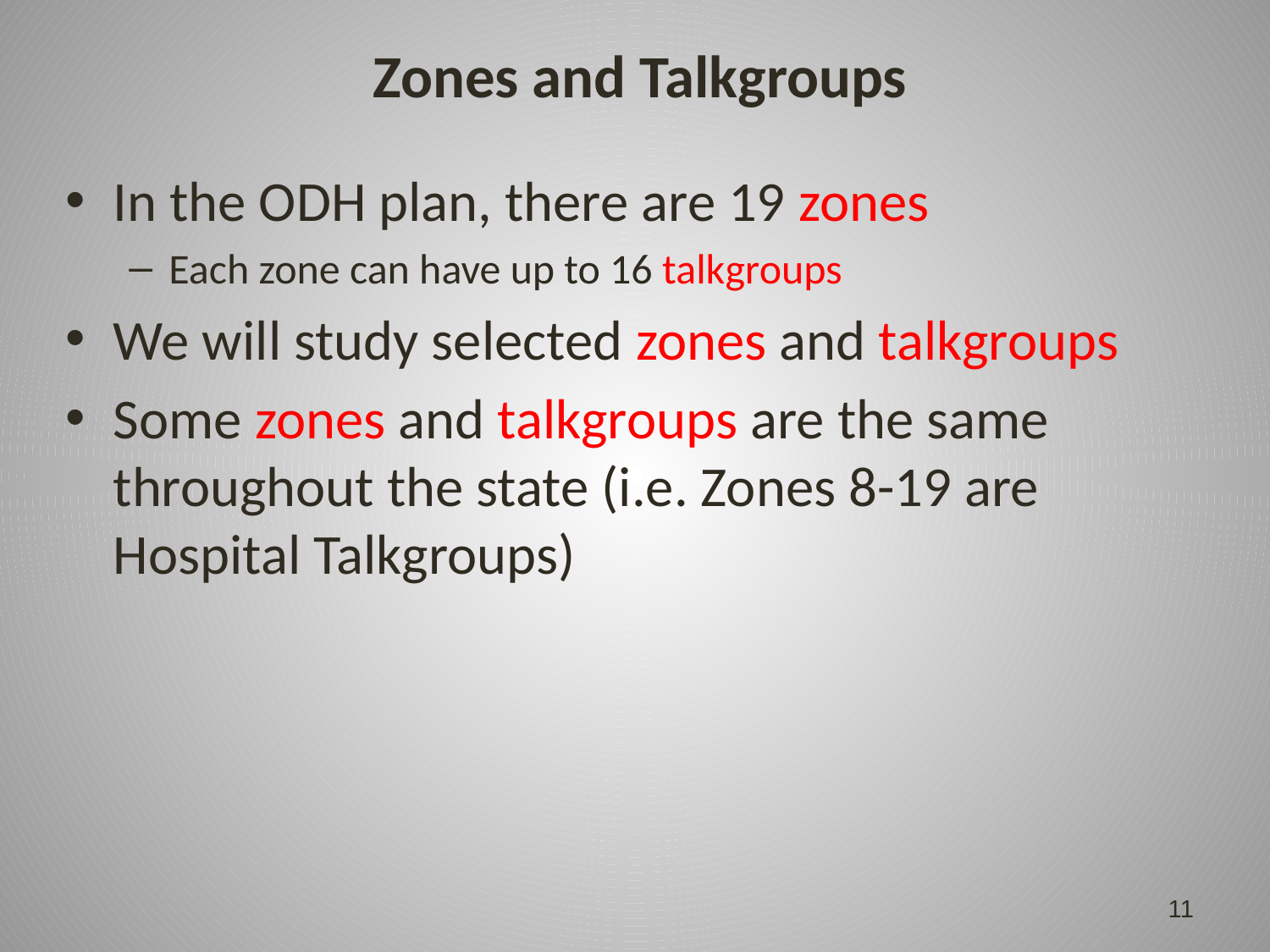

# Zones and Talkgroups
In the ODH plan, there are 19 zones
Each zone can have up to 16 talkgroups
We will study selected zones and talkgroups
Some zones and talkgroups are the same throughout the state (i.e. Zones 8-19 are Hospital Talkgroups)

11